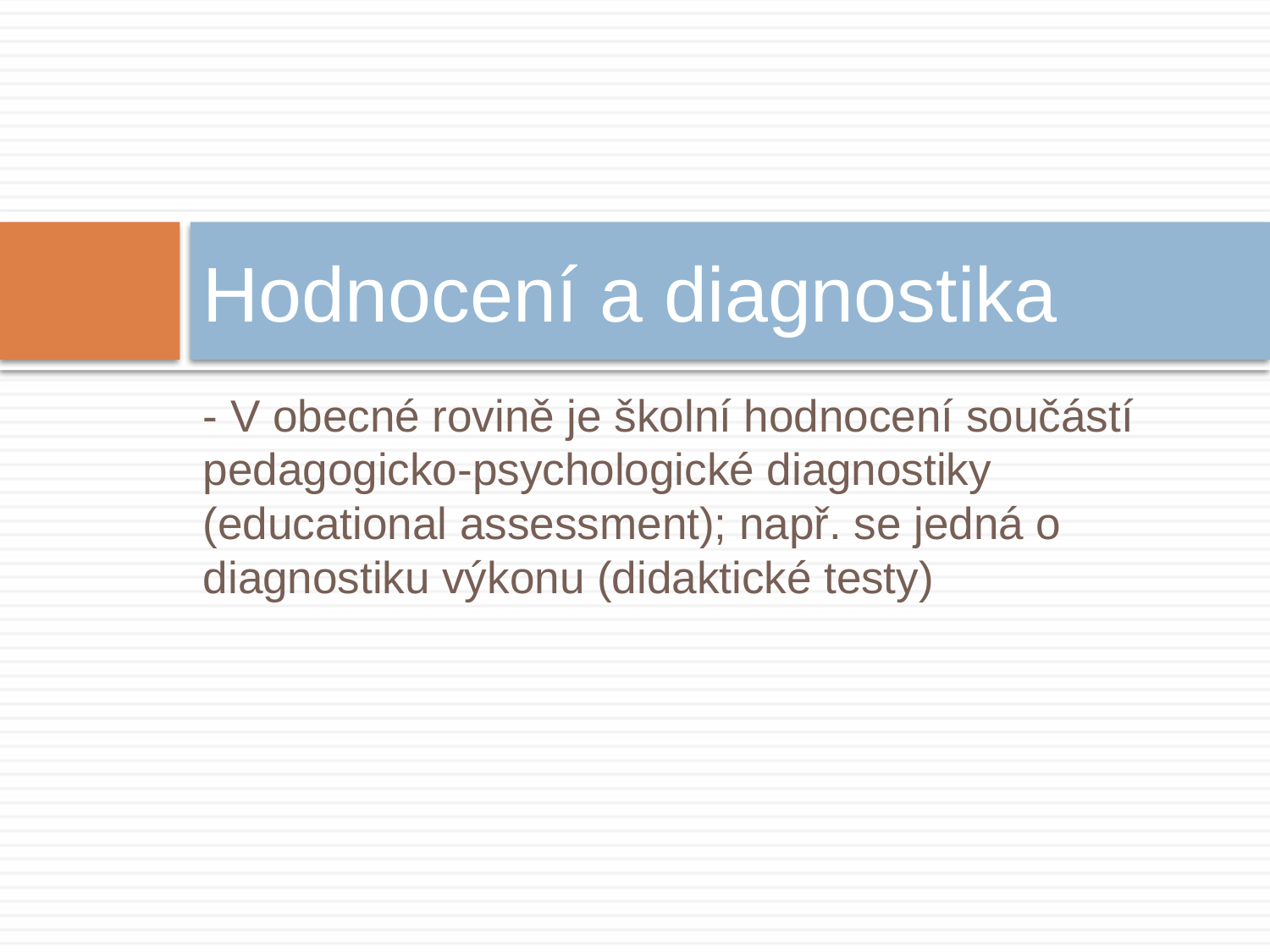

# Hodnocení a diagnostika
- V obecné rovině je školní hodnocení součástí pedagogicko-psychologické diagnostiky (educational assessment); např. se jedná o diagnostiku výkonu (didaktické testy)